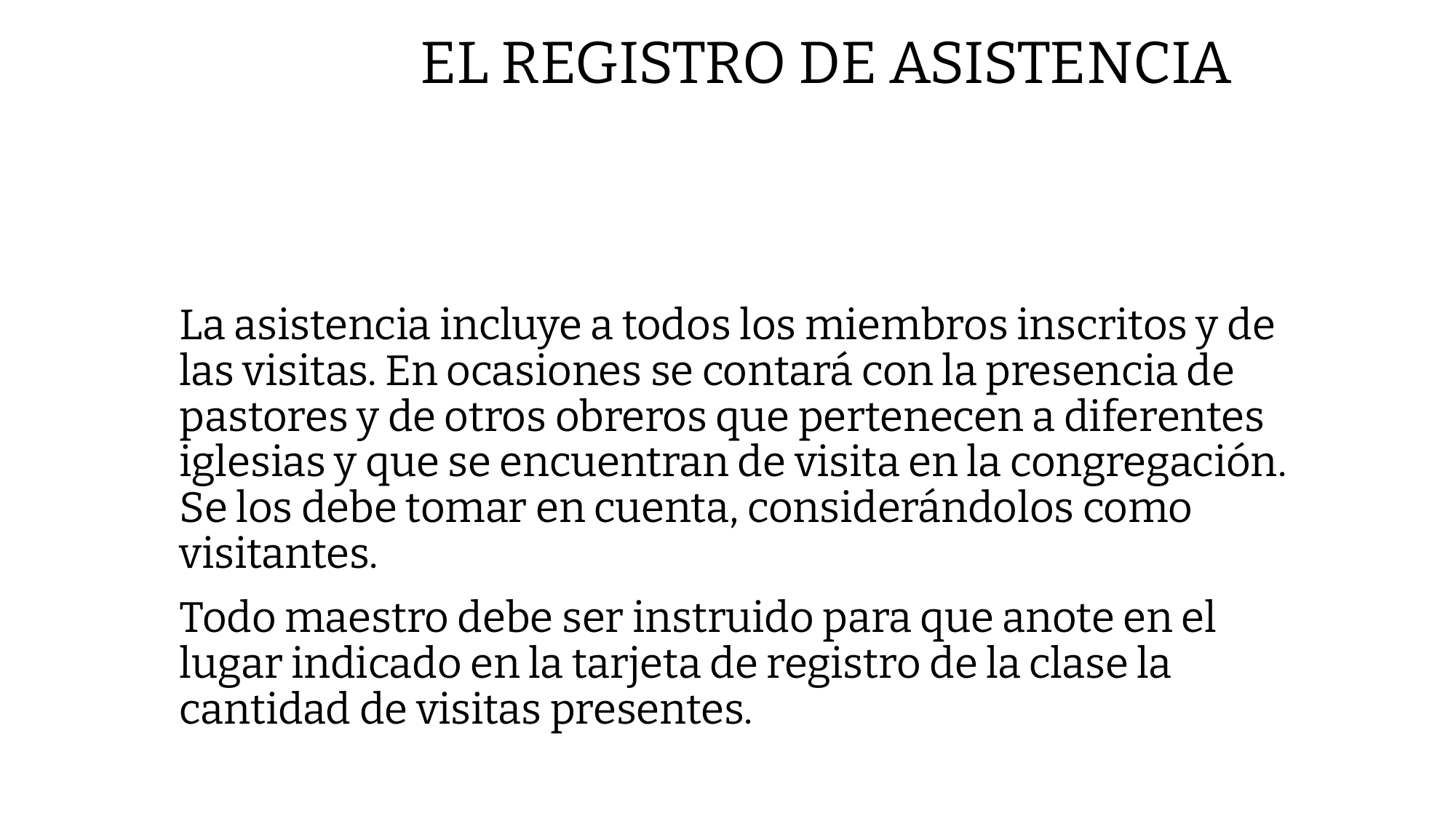

# El registro de asistencia
La asistencia incluye a todos los miembros inscritos y de las visitas. En ocasiones se contará con la presencia de pastores y de otros obreros que pertenecen a diferentes iglesias y que se encuentran de visita en la congregación. Se los debe tomar en cuenta, considerándolos como visitantes.
Todo maestro debe ser instruido para que anote en el lugar indicado en la tarjeta de registro de la clase la cantidad de visitas presentes.